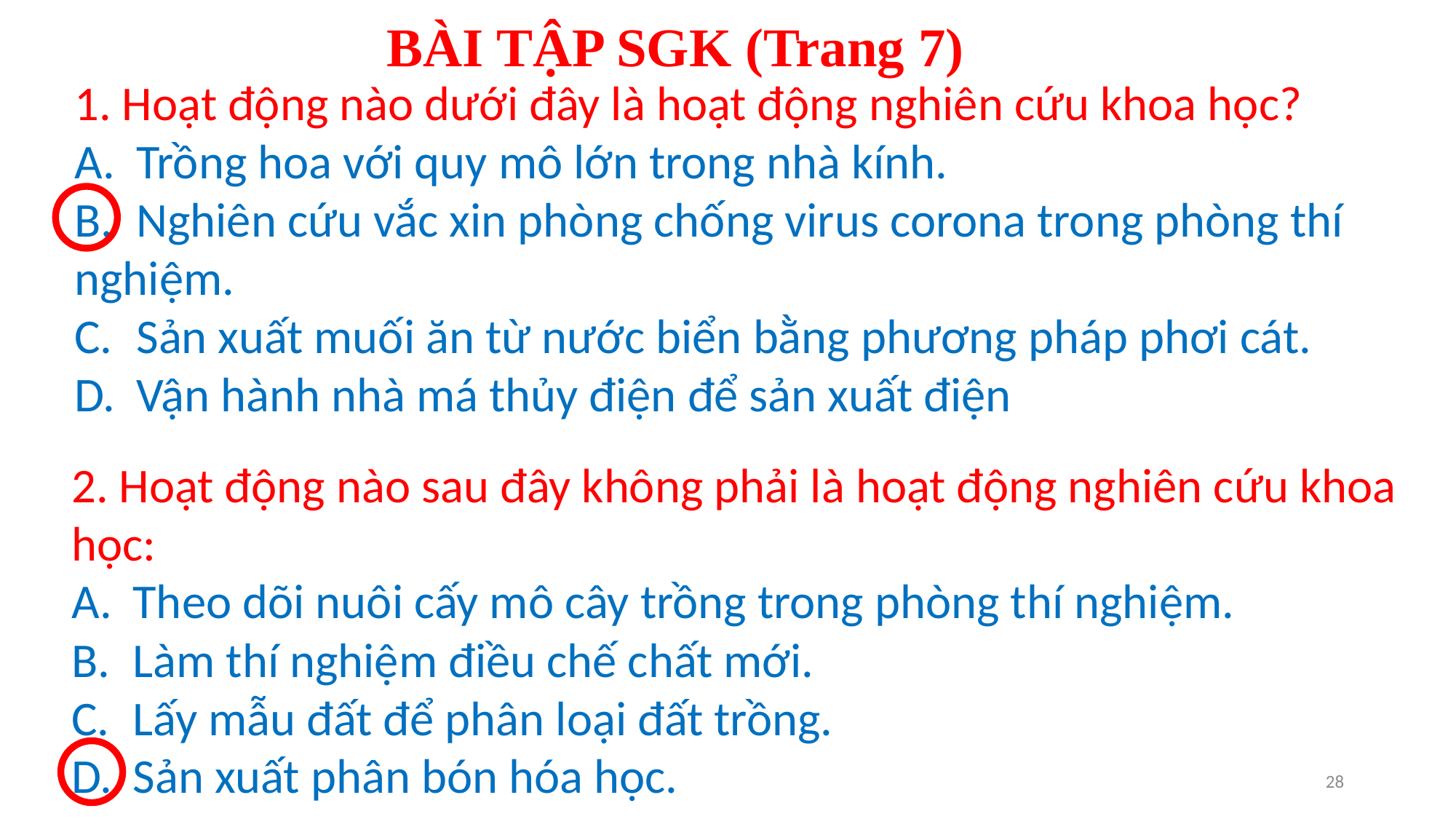

BÀI TẬP SGK (Trang 7)
1. Hoạt động nào dưới đây là hoạt động nghiên cứu khoa học
1. Hoạt động nào dưới đây là hoạt động nghiên cứu khoa học?
A.	Trồng hoa với quy mô lớn trong nhà kính.
B.	Nghiên cứu vắc xin phòng chống virus corona trong phòng thí nghiệm.
C.	Sản xuất muối ăn từ nước biển bằng phương pháp phơi cát.
D.	Vận hành nhà má thủy điện để sản xuất điện

2. Hoạt động nào sau đây không phải là hoạt động nghiên cứu khoa học:
Theo dõi nuôi cấy mô cây trồng trong phòng thí nghiệm.
Làm thí nghiệm điều chế chất mới.
Lấy mẫu đất để phân loại đất trồng.
Sản xuất phân bón hóa học.

28